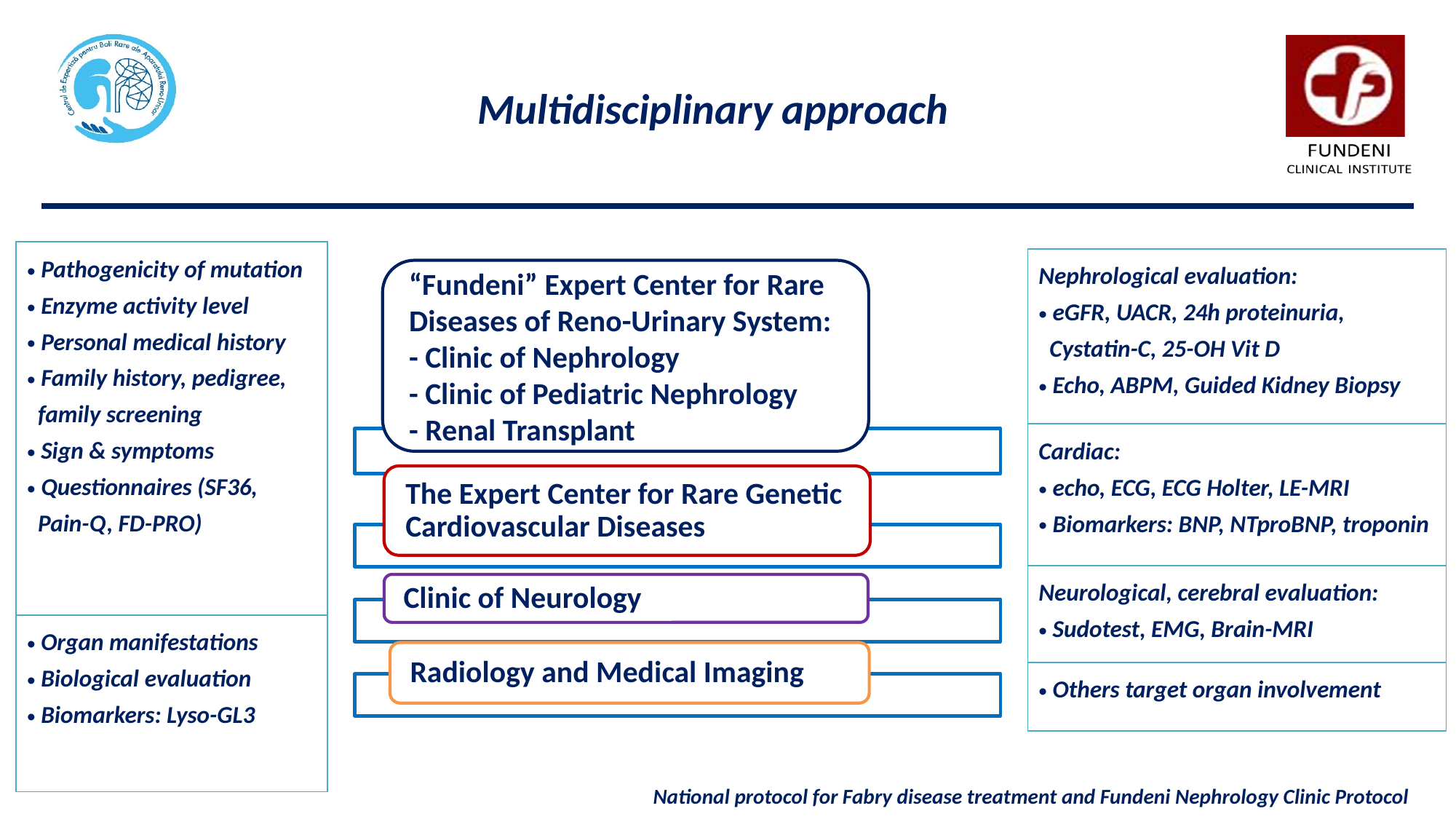

Multidisciplinary approach
| Pathogenicity of mutation Enzyme activity level Personal medical history Family history, pedigree, family screening Sign & symptoms Questionnaires (SF36, Pain-Q, FD-PRO) |
| --- |
| Organ manifestations Biological evaluation Biomarkers: Lyso-GL3 |
“Fundeni” Expert Center for Rare Diseases of Reno-Urinary System:
- Clinic of Nephrology
- Clinic of Pediatric Nephrology
- Renal Transplant
The Expert Center for Rare Genetic Cardiovascular Diseases
Clinic of Neurology
Radiology and Medical Imaging
| Nephrological evaluation: eGFR, UACR, 24h proteinuria, Cystatin-C, 25-OH Vit D Echo, ABPM, Guided Kidney Biopsy |
| --- |
| Cardiac: echo, ECG, ECG Holter, LE-MRI Biomarkers: BNP, NTproBNP, troponin |
| Neurological, cerebral evaluation: Sudotest, EMG, Brain-MRI |
| Others target organ involvement |
National protocol for Fabry disease treatment and Fundeni Nephrology Clinic Protocol